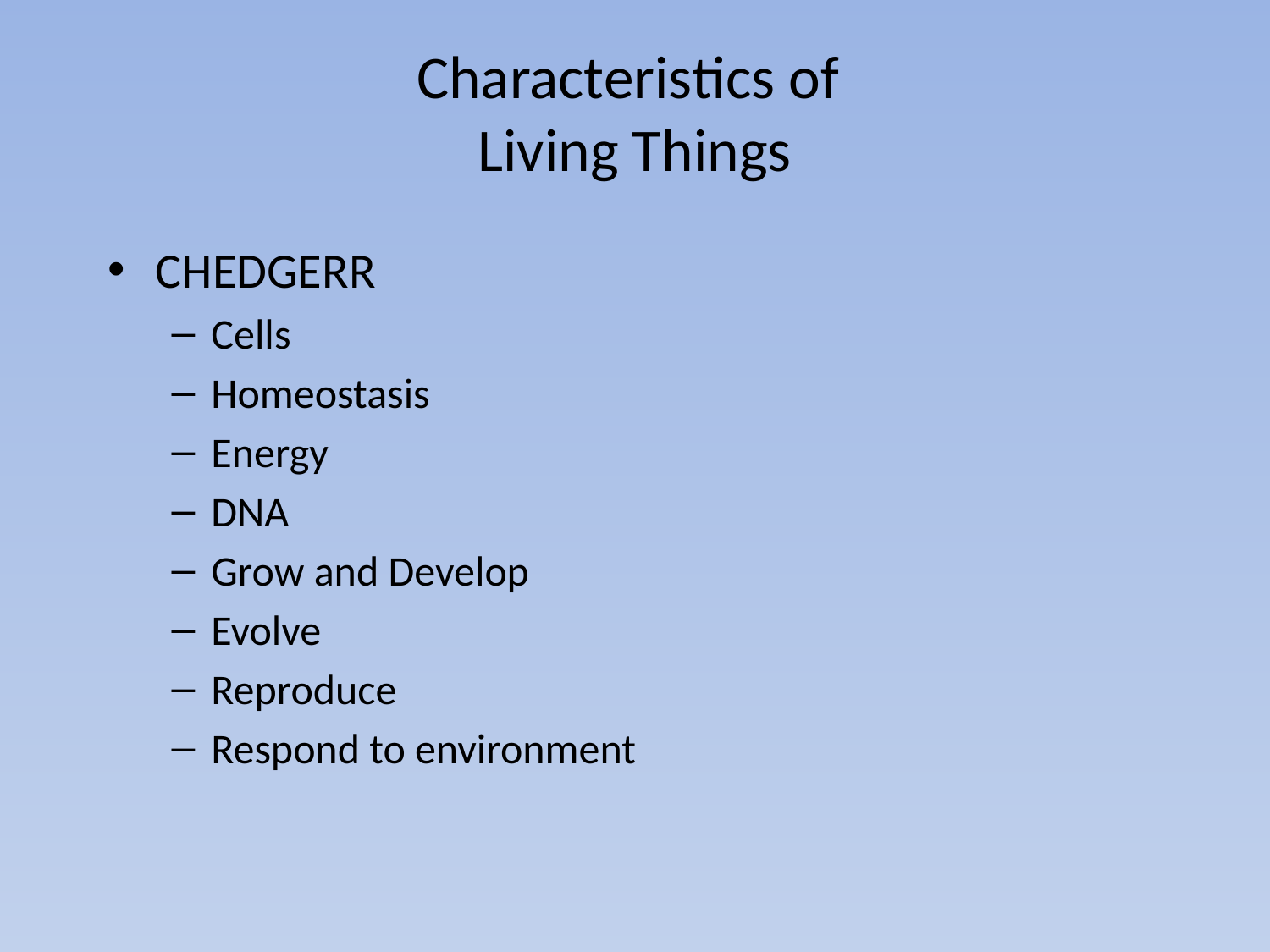

# Characteristics of Living Things
CHEDGERR
Cells
Homeostasis
Energy
DNA
Grow and Develop
Evolve
Reproduce
Respond to environment